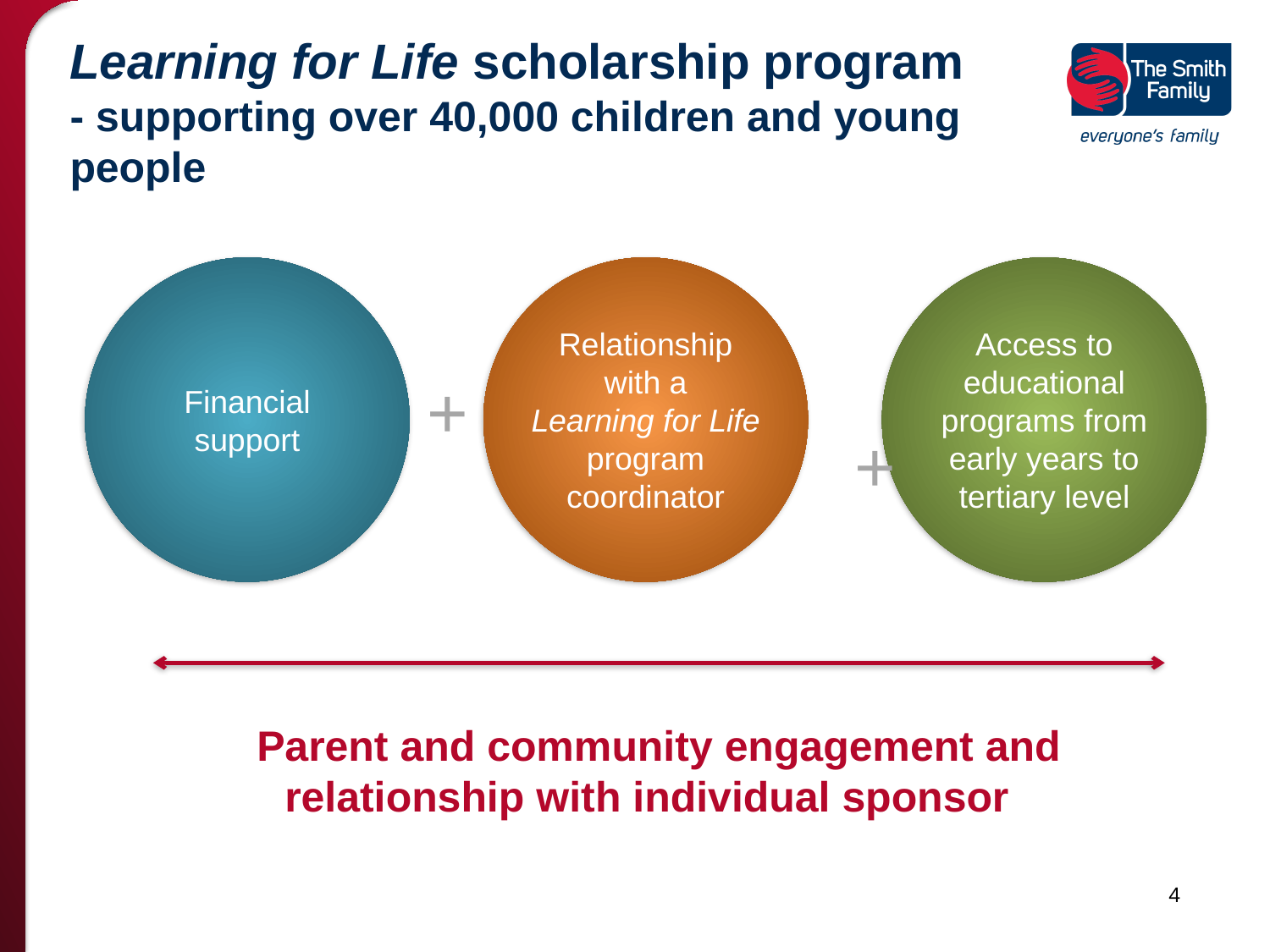

# Learning for Life scholarship program - supporting over 40,000 children and young people
Financial
support
Relationship
with a
Learning for Life
program
coordinator
Access to
educational programs from
early years to
tertiary level
+
+
Parent and community engagement and relationship with individual sponsor